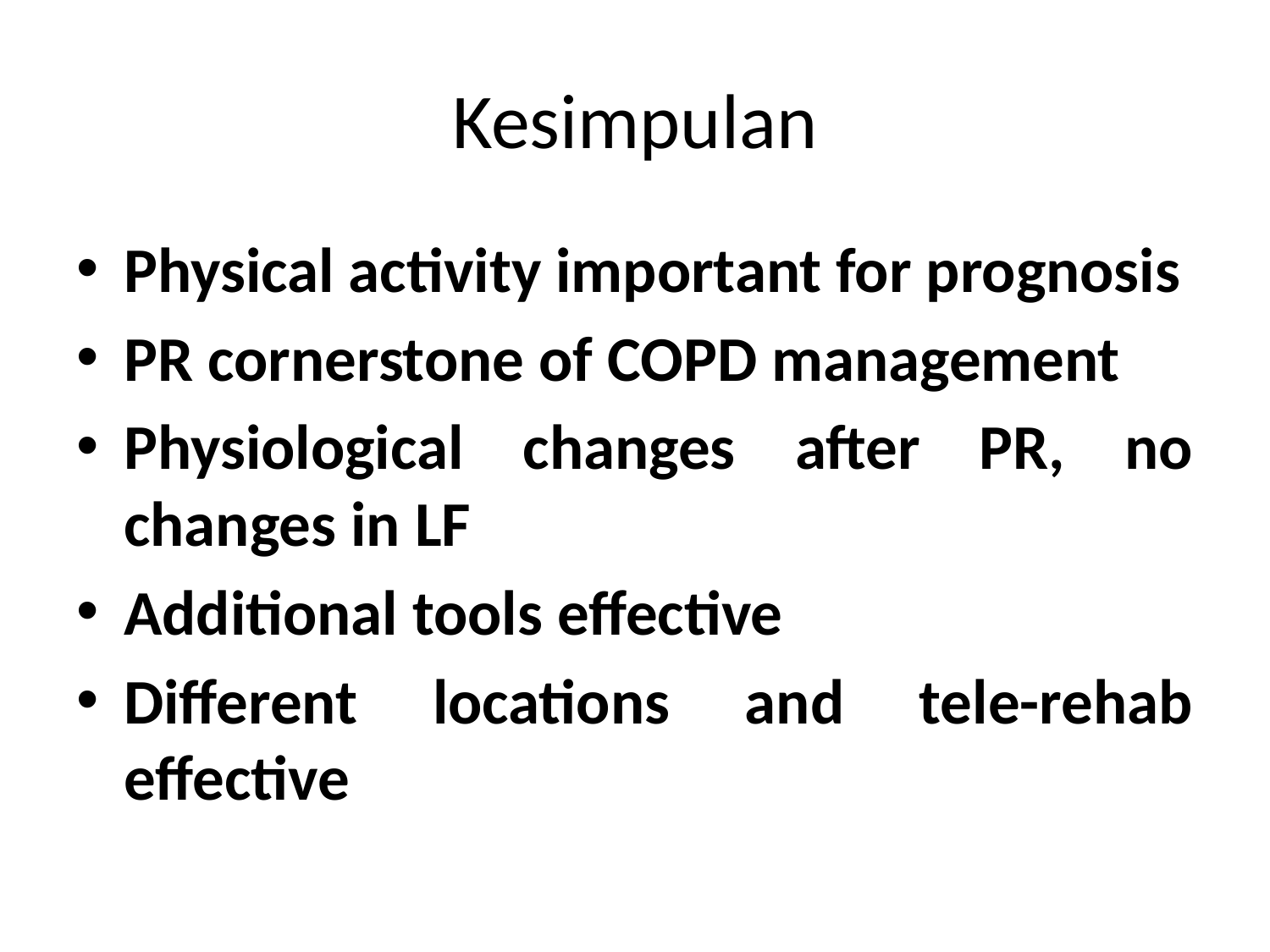

# Kesimpulan
Physical activity important for prognosis
PR cornerstone of COPD management
Physiological changes after PR, no changes in LF
Additional tools effective
Different locations and tele-rehab effective